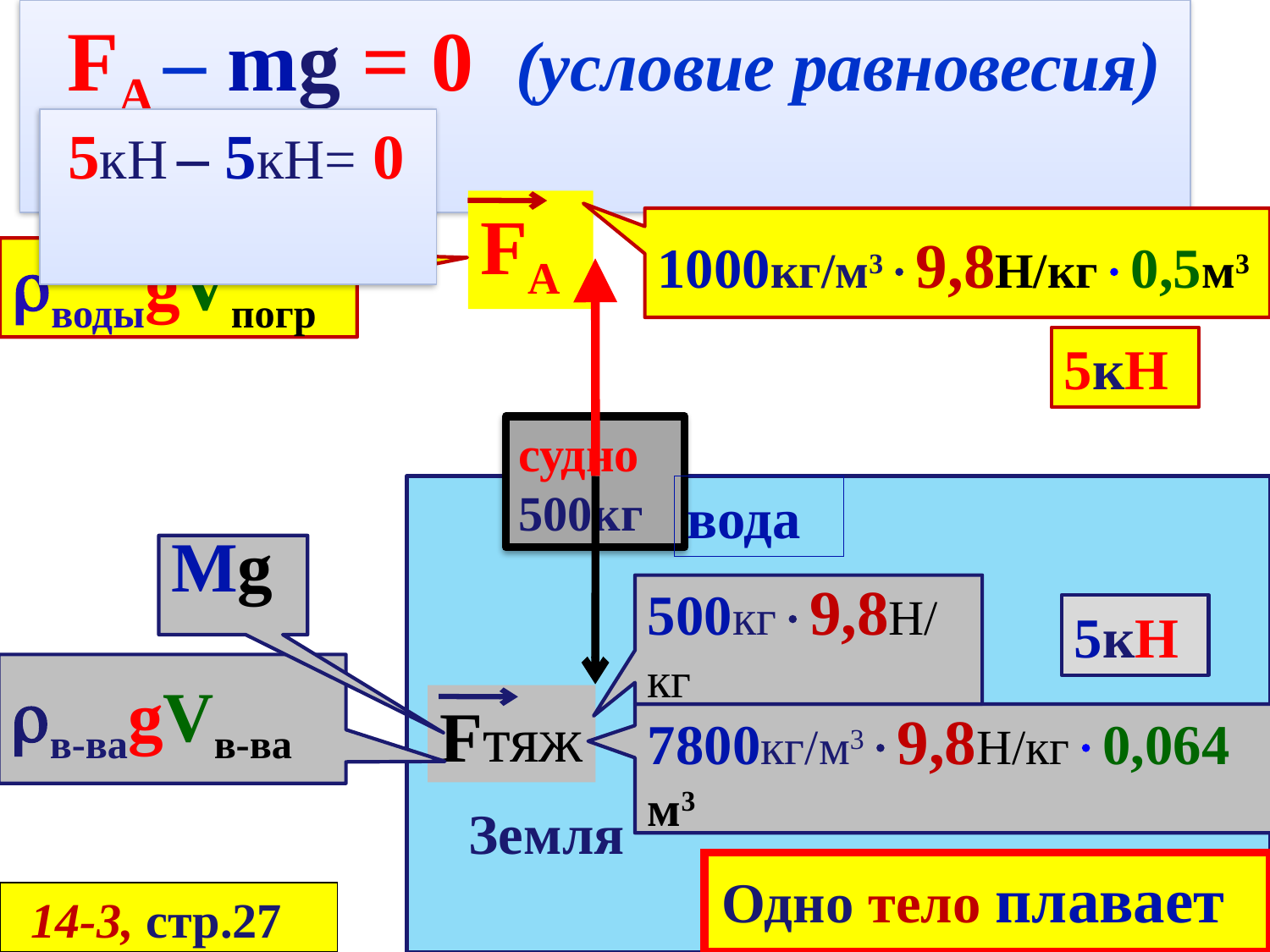

FA – mg = 0  (условие равновесия)
 5кН – 5кН= 0
FA
1000кг/м3⋅9,8Н/кг⋅0,5м3
ρводыgVпогр
5кН
судно
500кг

вода
Mg

500кг⋅9,8Н/кг
5кН
ρв-ваgVв-ва
Fтяж
7800кг/м3⋅9,8Н/кг⋅0,064 м3
Земля
Одно тело плавает
14-3, стр.27